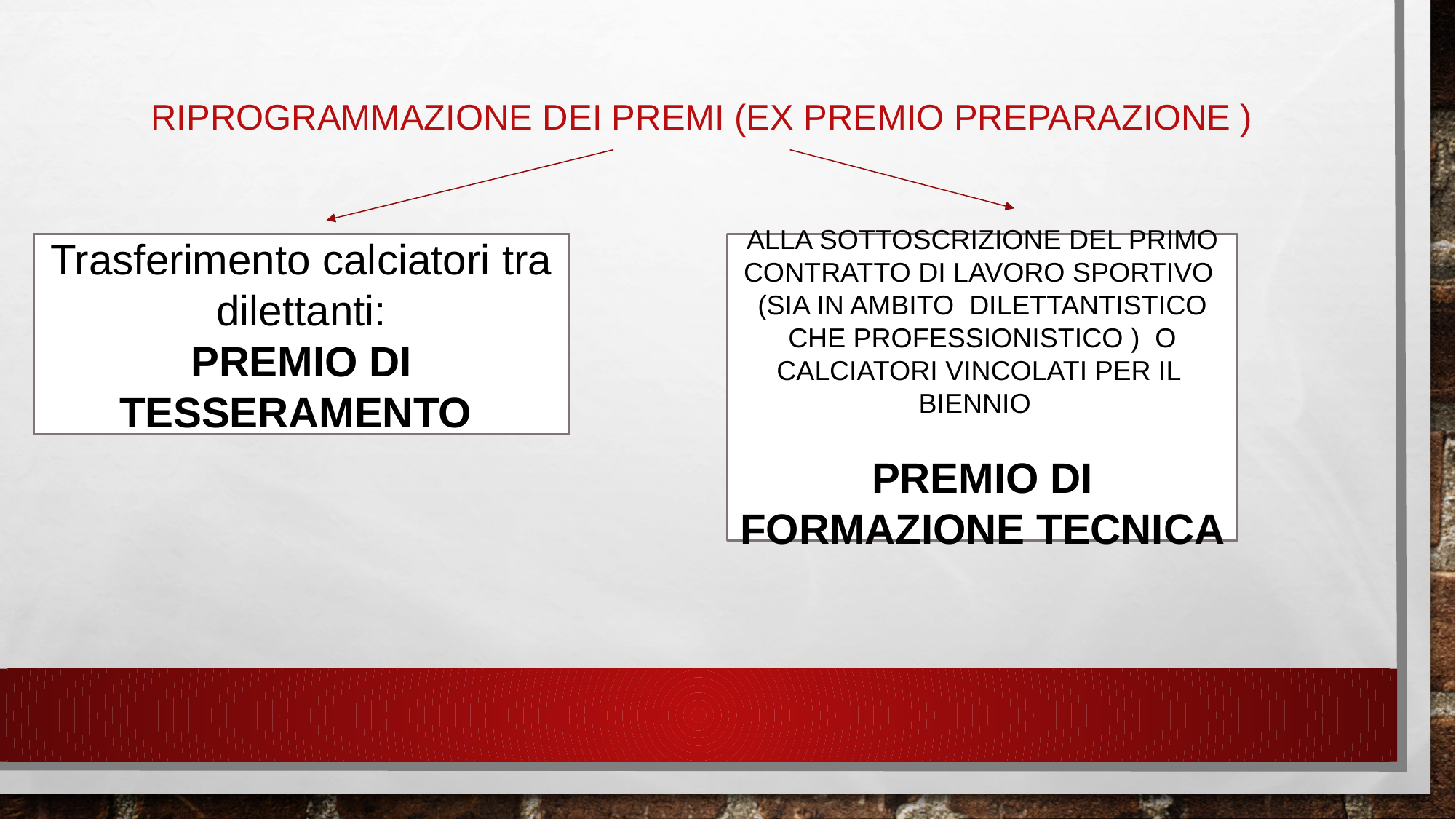

# Riprogrammazione dei premi (ex premio preparazione )
Trasferimento calciatori tra dilettanti:
PREMIO DI TESSERAMENTO
ALLA SOTTOSCRIZIONE DEL PRIMO CONTRATTO DI LAVORO SPORTIVO  (SIA IN AMBITO  DILETTANTISTICO CHE PROFESSIONISTICO )  O CALCIATORI VINCOLATI PER IL  BIENNIO

PREMIO DI FORMAZIONE TECNICA